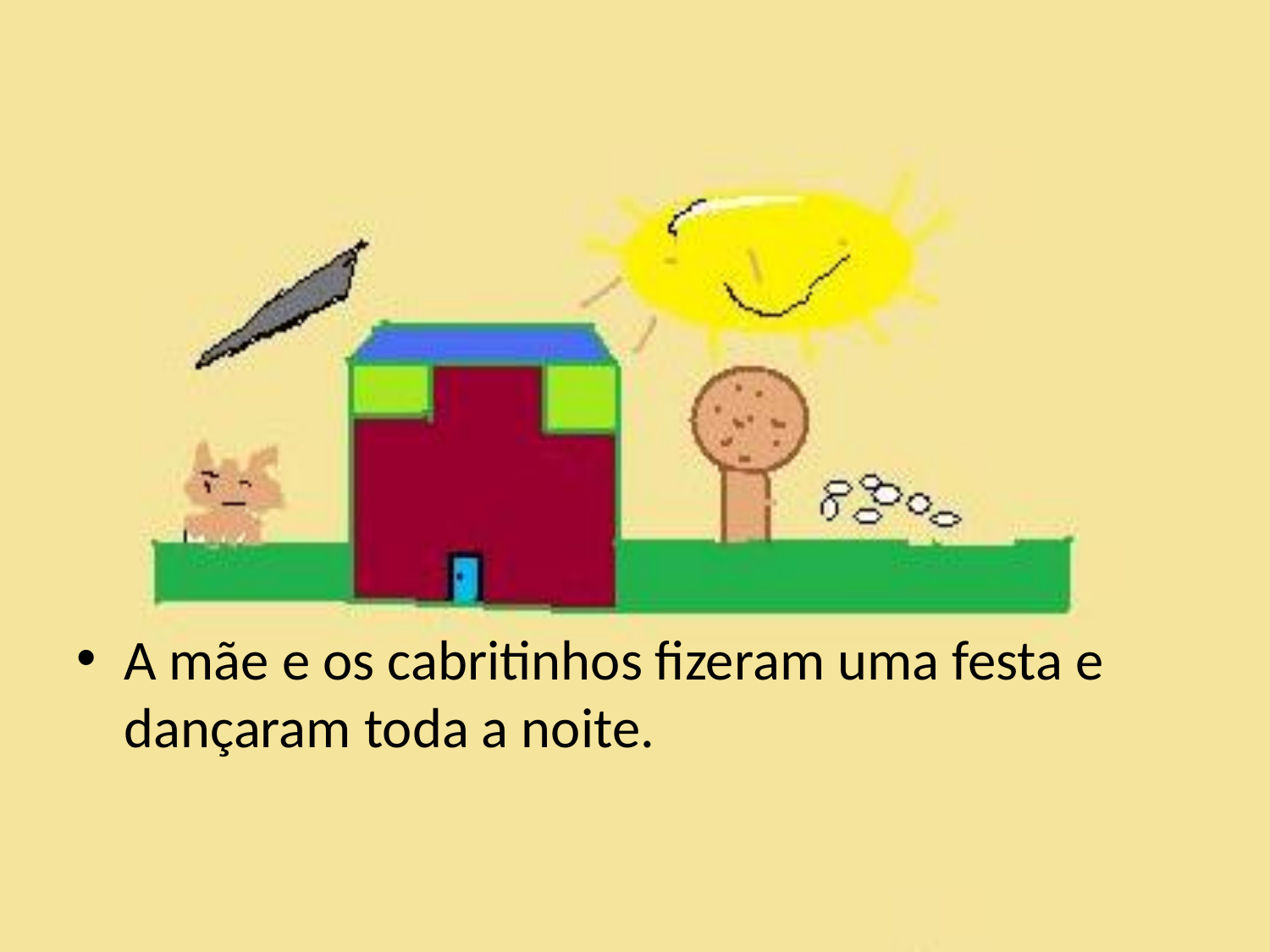

A mãe e os cabritinhos fizeram uma festa e dançaram toda a noite.